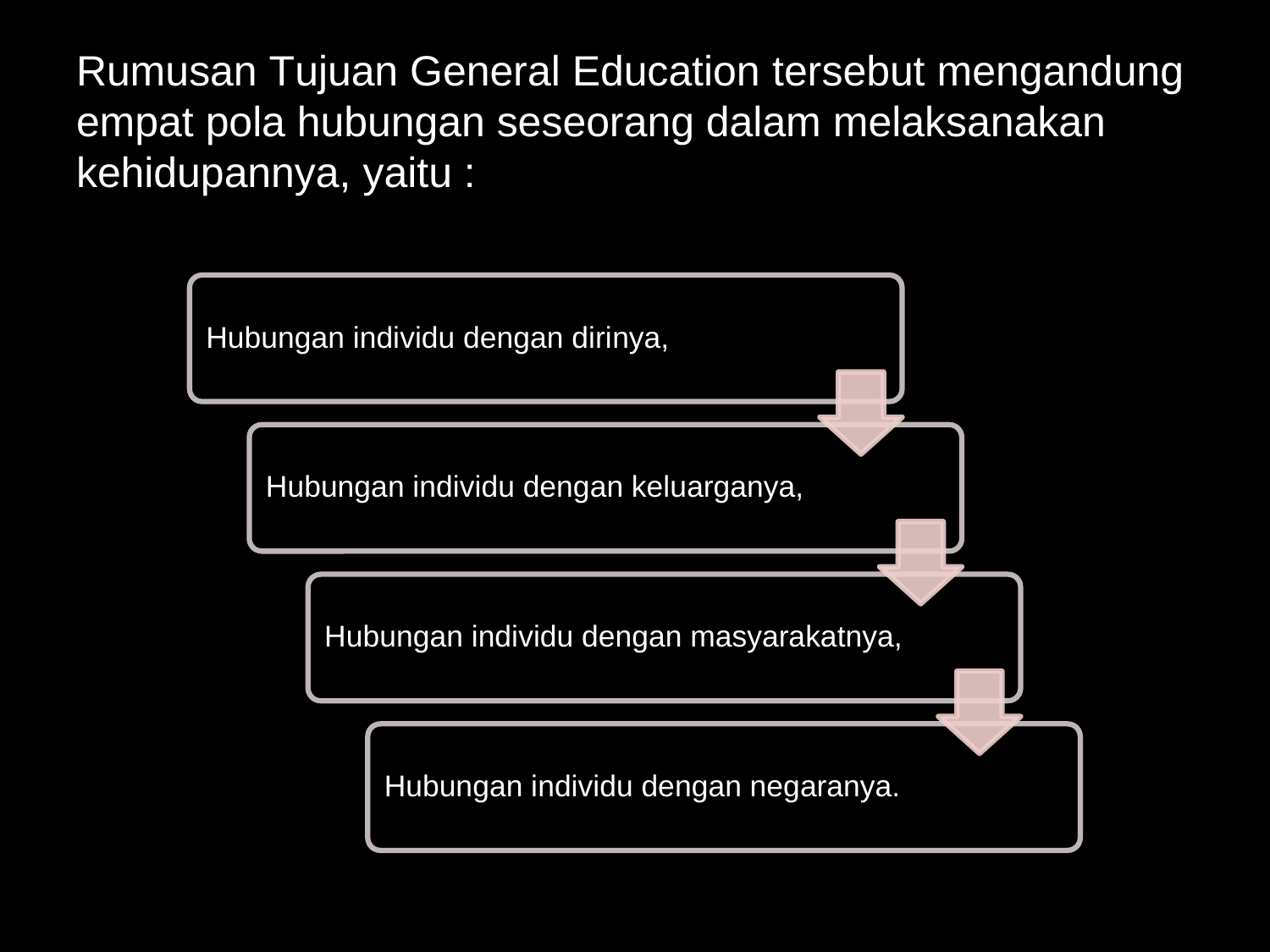

# Rumusan Tujuan General Education tersebut mengandung empat pola hubungan seseorang dalam melaksanakan kehidupannya, yaitu :
Hubungan individu dengan dirinya,
Hubungan individu dengan keluarganya,
Hubungan individu dengan masyarakatnya,
Hubungan individu dengan negaranya.